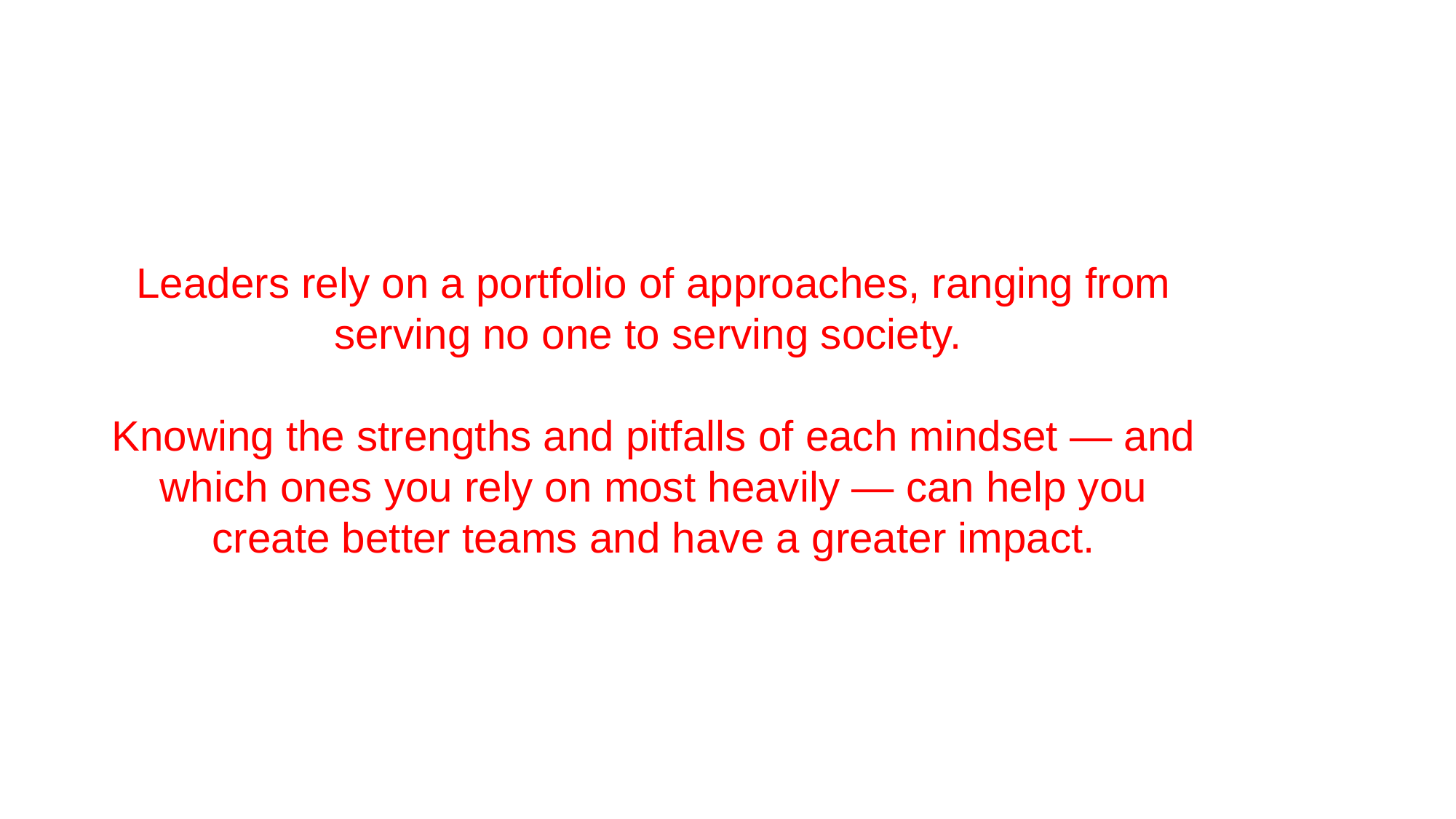

# Leaders rely on a portfolio of approaches, ranging from serving no one to serving society. Knowing the strengths and pitfalls of each mindset — and which ones you rely on most heavily — can help you create better teams and have a greater impact.
16